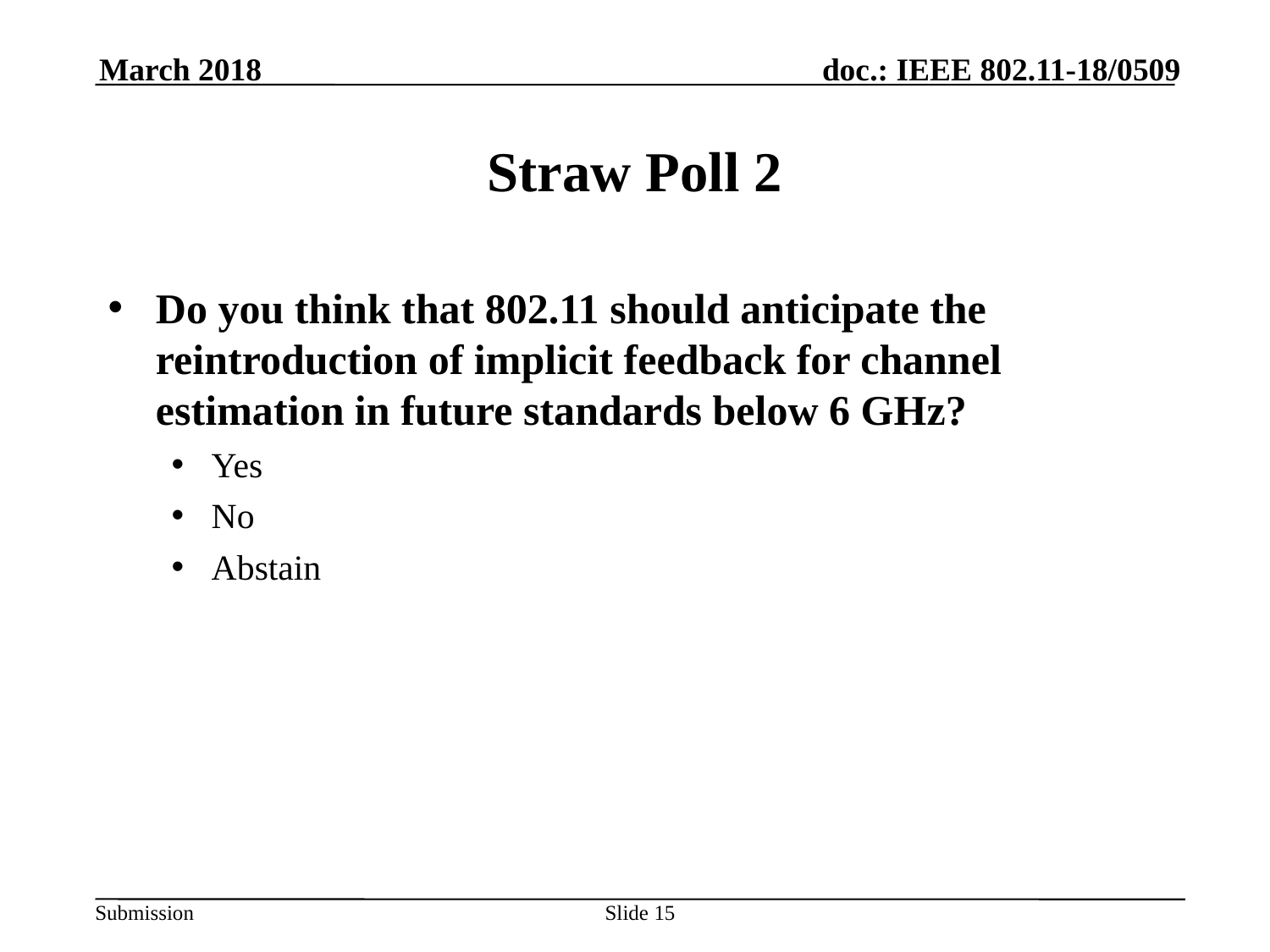

March 2018
# Straw Poll 2
Do you think that 802.11 should anticipate the reintroduction of implicit feedback for channel estimation in future standards below 6 GHz?
Yes
No
Abstain
Slide 15